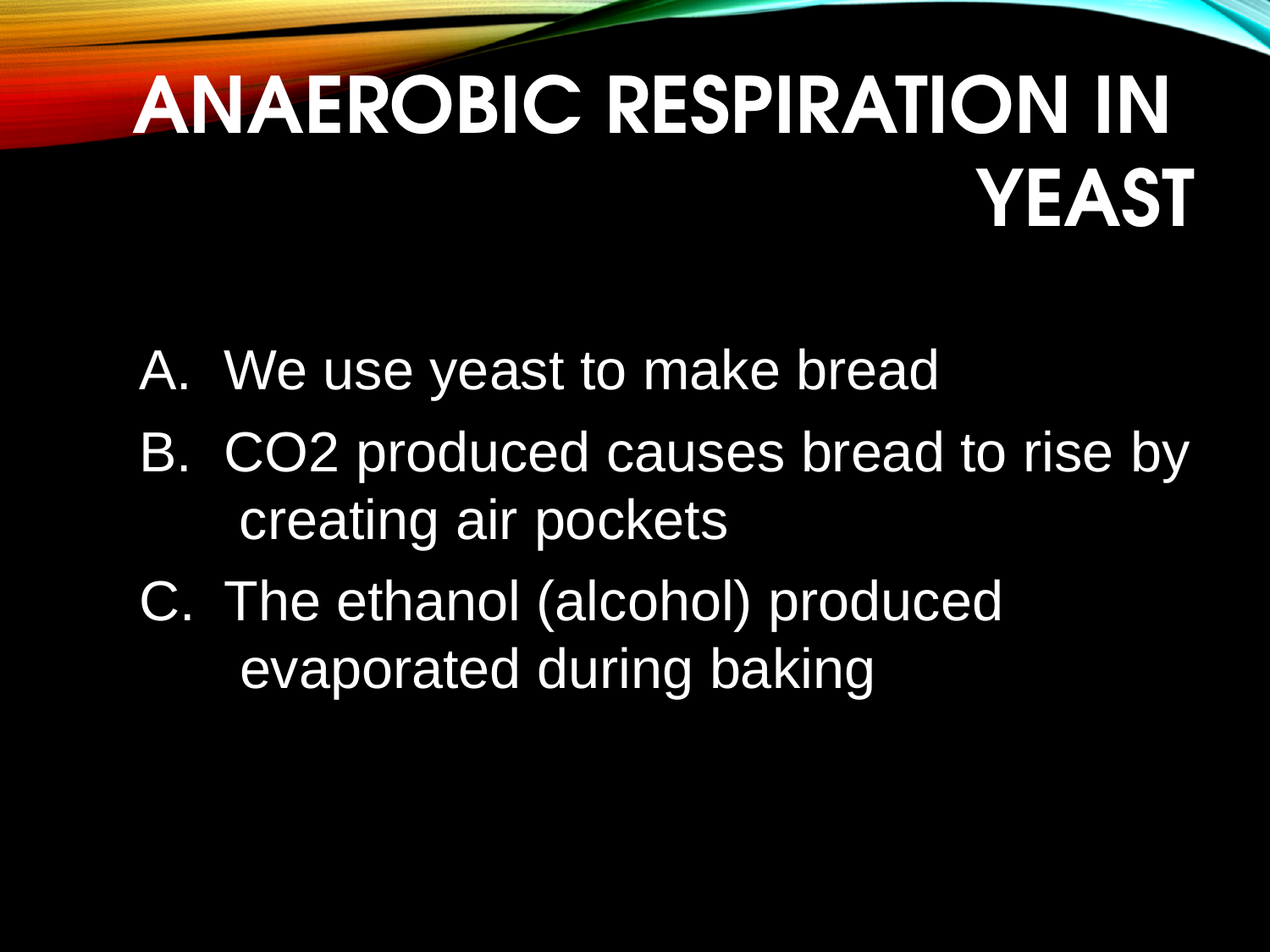

# Anaerobic respiration in  YEAST
We use yeast to make bread
CO2 produced causes bread to rise by  creating air pockets
The ethanol (alcohol) produced  evaporated during baking